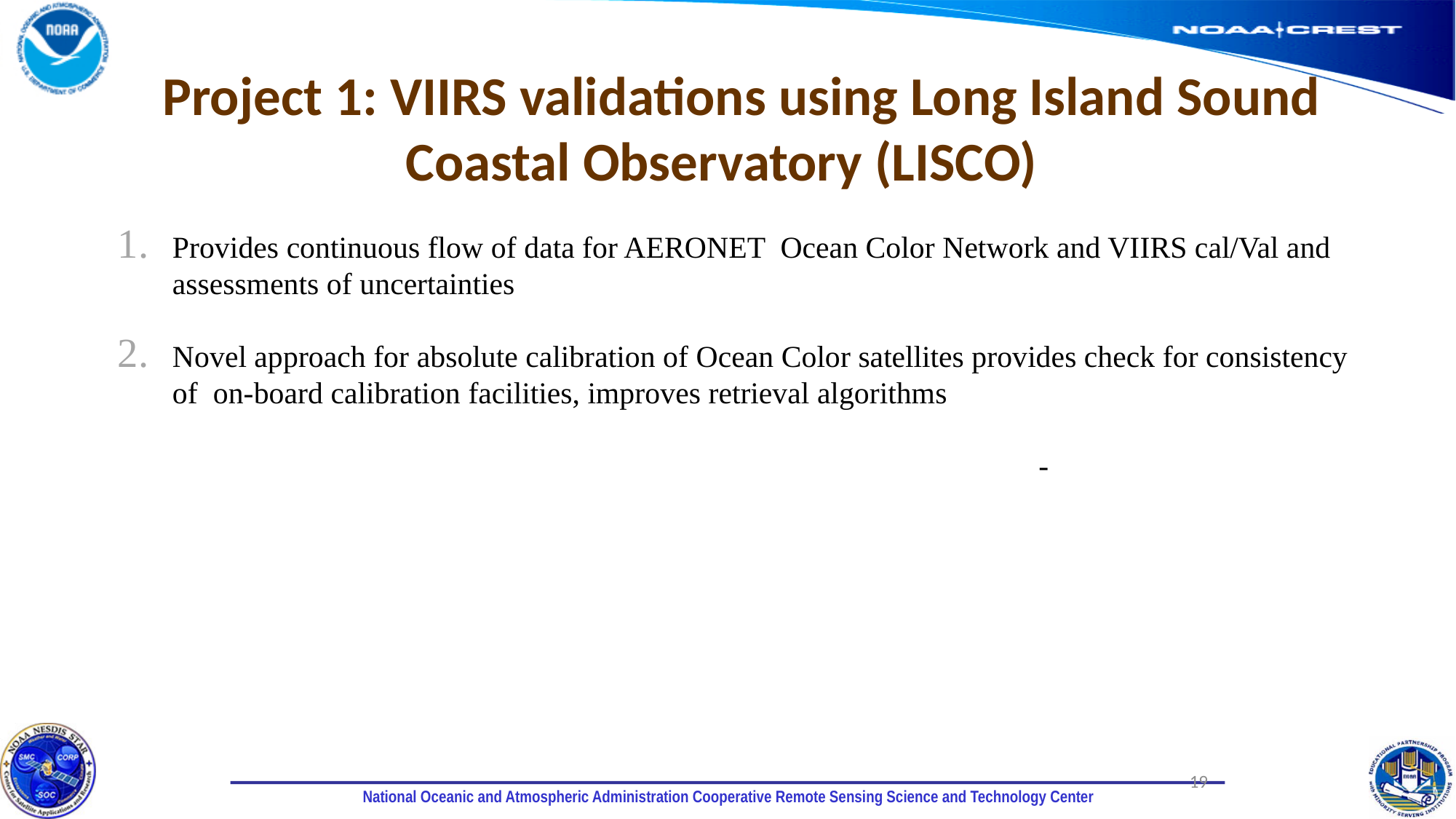

Project 1: VIIRS validations using Long Island Sound Coastal Observatory (LISCO)
Provides continuous flow of data for AERONET  Ocean Color Network and VIIRS cal/Val and assessments of uncertainties
Novel approach for absolute calibration of Ocean Color satellites provides check for consistency of  on-board calibration facilities, improves retrieval algorithms
                                                                               -
19